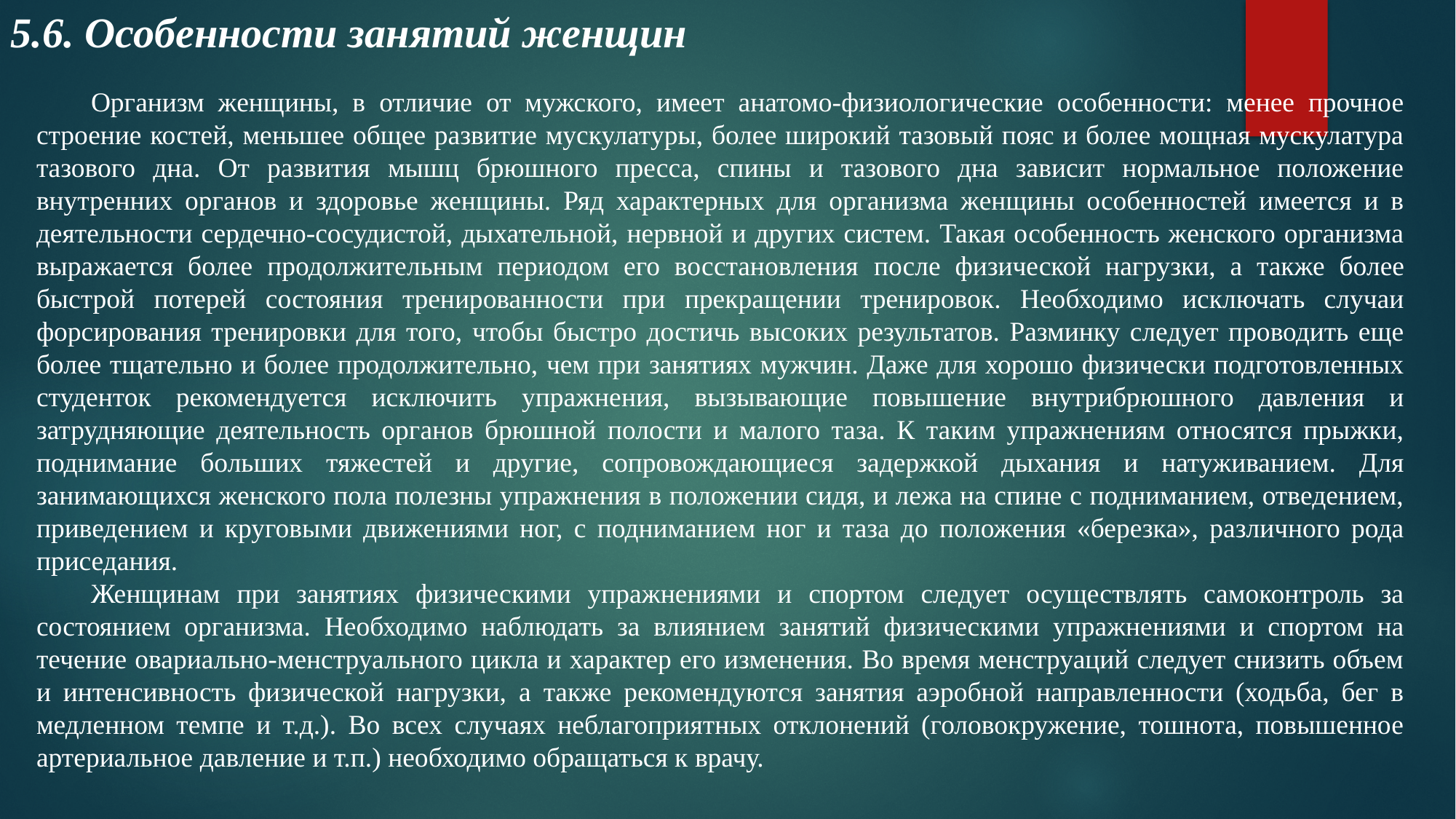

5.6. Особенности занятий женщин
Организм женщины, в отличие от мужского, имеет анатомо-физиологические особенности: менее прочное строение костей, меньшее общее развитие мускулатуры, более широкий тазовый пояс и более мощная мускулатура тазового дна. От развития мышц брюшного пресса, спины и тазового дна зависит нормальное положение внутренних органов и здоровье женщины. Ряд характерных для организма женщины особенностей имеется и в деятельности сердечно-сосудистой, дыхательной, нервной и других систем. Такая особенность женского организма выражается более продолжительным периодом его восстановления после физической нагрузки, а также более быстрой потерей состояния тренированности при прекращении тренировок. Необходимо исключать случаи форсирования тренировки для того, чтобы быстро достичь высоких результатов. Разминку следует проводить еще более тщательно и более продолжительно, чем при занятиях мужчин. Даже для хорошо физически подготовленных студенток рекомендуется исключить упражнения, вызывающие повышение внутрибрюшного давления и затрудняющие деятельность органов брюшной полости и малого таза. К таким упражнениям относятся прыжки, поднимание больших тяжестей и другие, сопровождающиеся задержкой дыхания и натуживанием. Для занимающихся женского пола полезны упражнения в положении сидя, и лежа на спине с подниманием, отведением, приведением и круговыми движениями ног, с подниманием ног и таза до положения «березка», различного рода приседания.
Женщинам при занятиях физическими упражнениями и спортом следует осуществлять самоконтроль за состоянием организма. Необходимо наблюдать за влиянием занятий физическими упражнениями и спортом на течение овариально-менструального цикла и характер его изменения. Во время менструаций следует снизить объем и интенсивность физической нагрузки, а также рекомендуются занятия аэробной направленности (ходьба, бег в медленном темпе и т.д.). Во всех случаях неблагоприятных отклонений (головокружение, тошнота, повышенное артериальное давление и т.п.) необходимо обращаться к врачу.